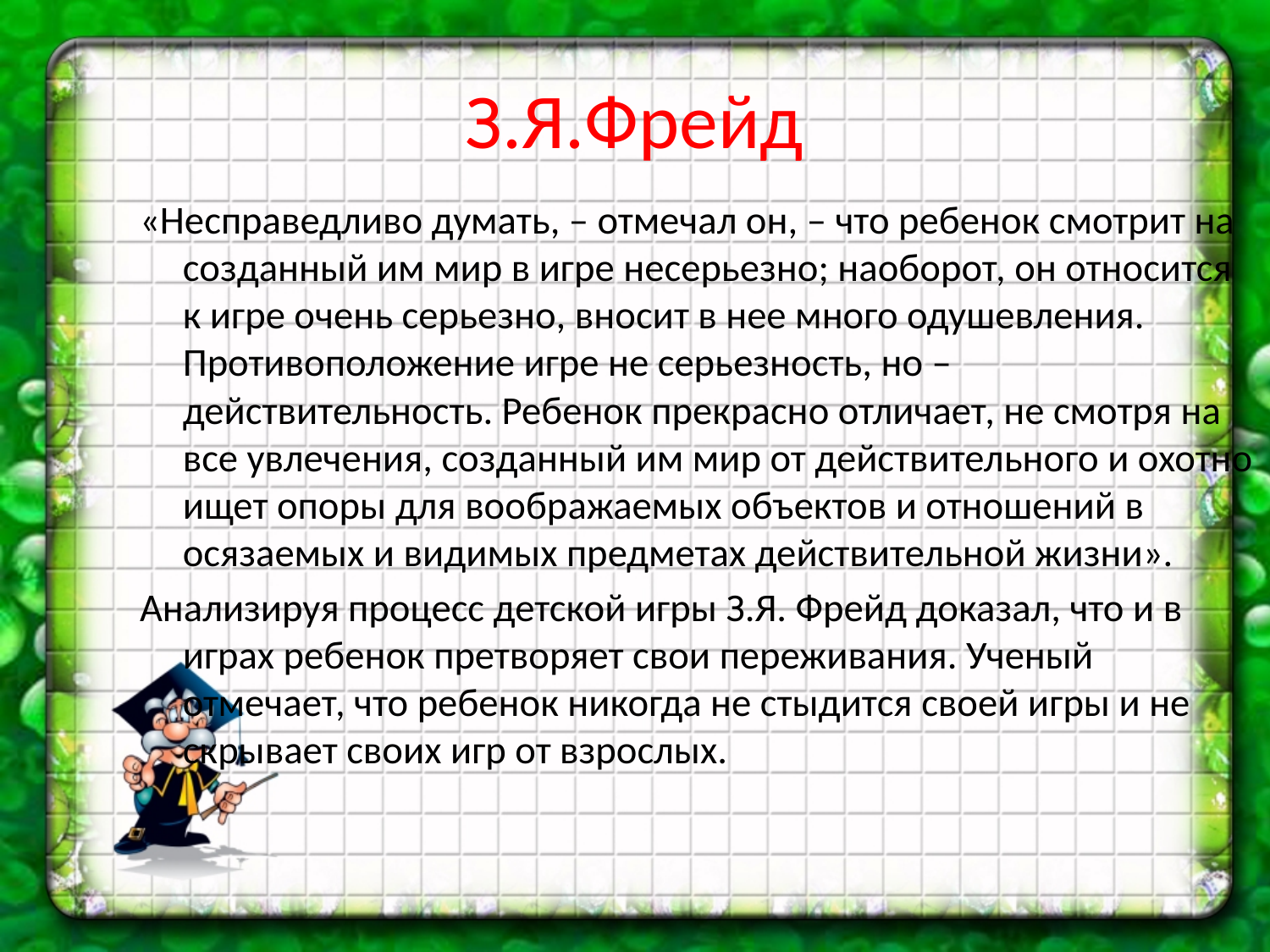

# З.Я.Фрейд
«Несправедливо думать, – отмечал он, – что ребенок смотрит на созданный им мир в игре несерьезно; наоборот, он относится к игре очень серьезно, вносит в нее много одушевления. Противоположение игре не серьезность, но – действительность. Ребенок прекрасно отличает, не смотря на все увлечения, созданный им мир от действительного и охотно ищет опоры для воображаемых объектов и отношений в осязаемых и видимых предметах действительной жизни».
Анализируя процесс детской игры З.Я. Фрейд доказал, что и в играх ребенок претворяет свои переживания. Ученый отмечает, что ребенок никогда не стыдится своей игры и не скрывает своих игр от взрослых.